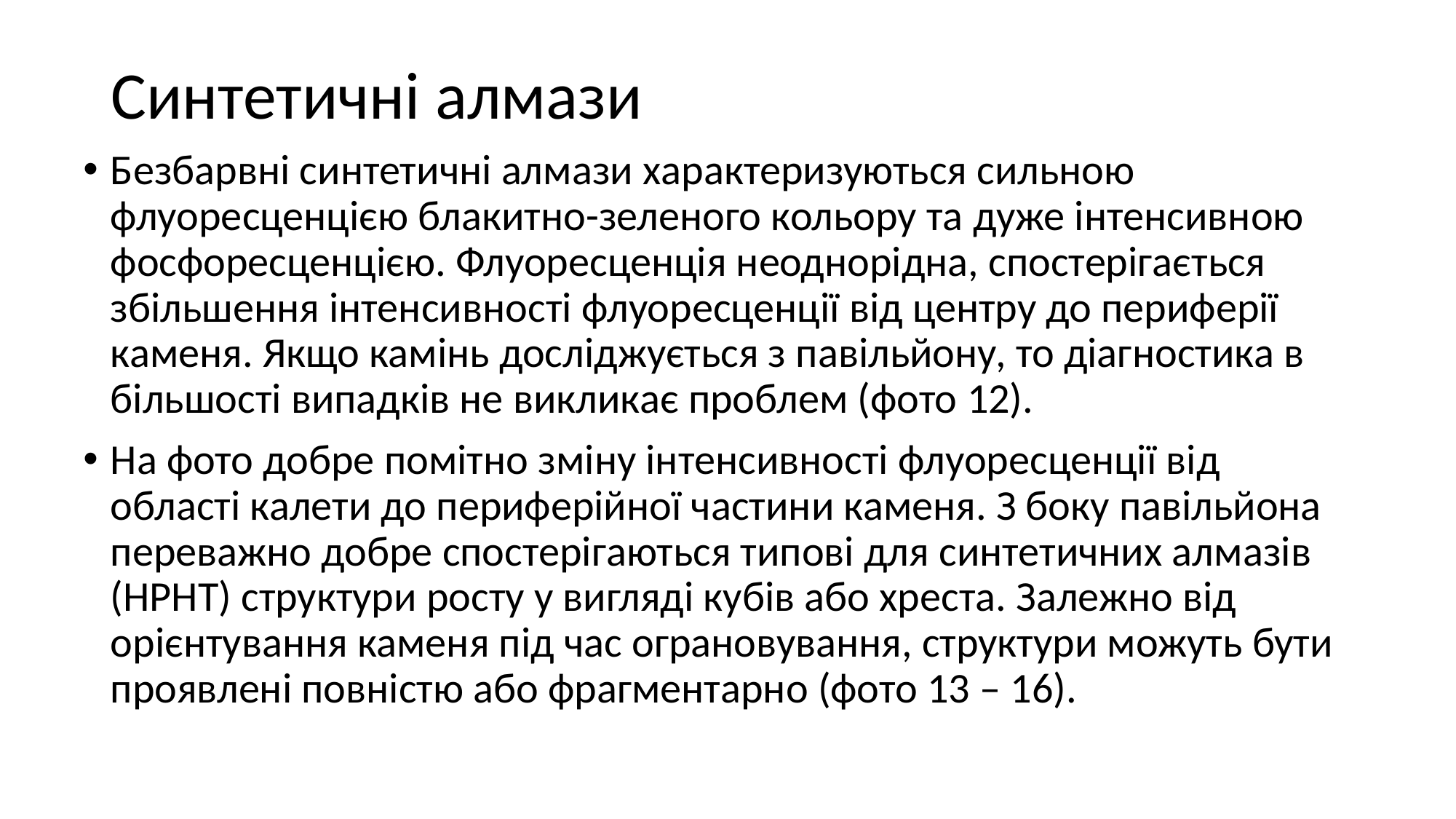

# Синтетичні алмази
Безбарвні синтетичні алмази характеризуються сильною флуоресценцією блакитно-зеленого кольору та дуже інтенсивною фосфоресценцією. Флуоресценція неоднорідна, спостерігається збільшення інтенсивності флуоресценції від центру до периферії каменя. Якщо камінь досліджується з павільйону, то діагностика в більшості випадків не викликає проблем (фото 12).
На фото добре помітно зміну інтенсивності флуоресценції від області калети до периферійної частини каменя. З боку павільйона переважно добре спостерігаються типові для синтетичних алмазів (НРНТ) структури росту у вигляді кубів або хреста. Залежно від орієнтування каменя під час ограновування, структури можуть бути проявлені повністю або фрагментарно (фото 13 – 16).